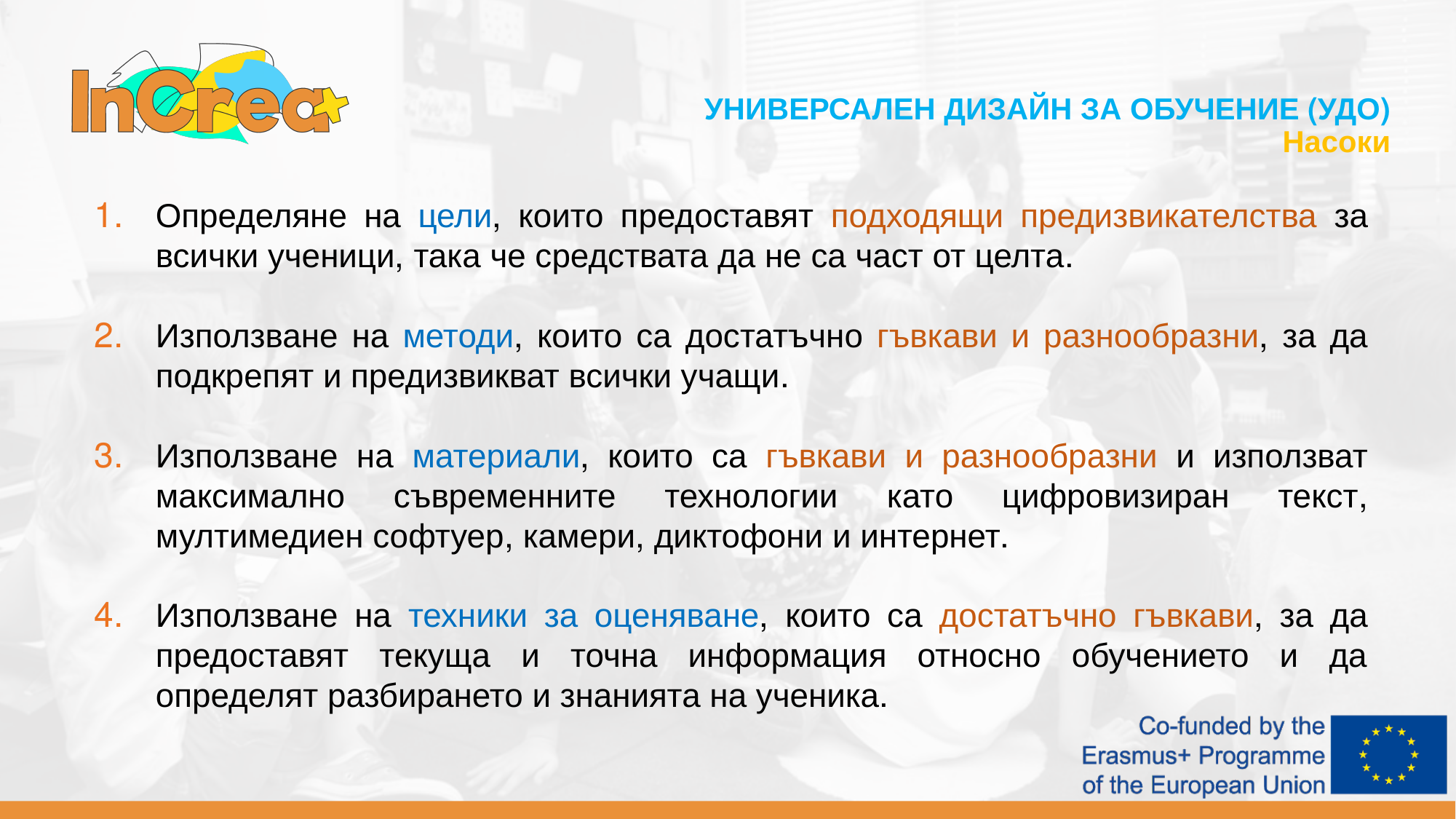

УНИВЕРСАЛЕН ДИЗАЙН ЗА ОБУЧЕНИЕ (УДО)
Насоки

Определяне на цели, които предоставят подходящи предизвикателства за всички ученици, така че средствата да не са част от целта.

Използване на методи, които са достатъчно гъвкави и разнообразни, за да подкрепят и предизвикват всички учащи.

Използване на материали, които са гъвкави и разнообразни и използват максимално съвременните технологии като цифровизиран текст, мултимедиен софтуер, камери, диктофони и интернет.

Използване на техники за оценяване, които са достатъчно гъвкави, за да предоставят текуща и точна информация относно обучението и да определят разбирането и знанията на ученика.